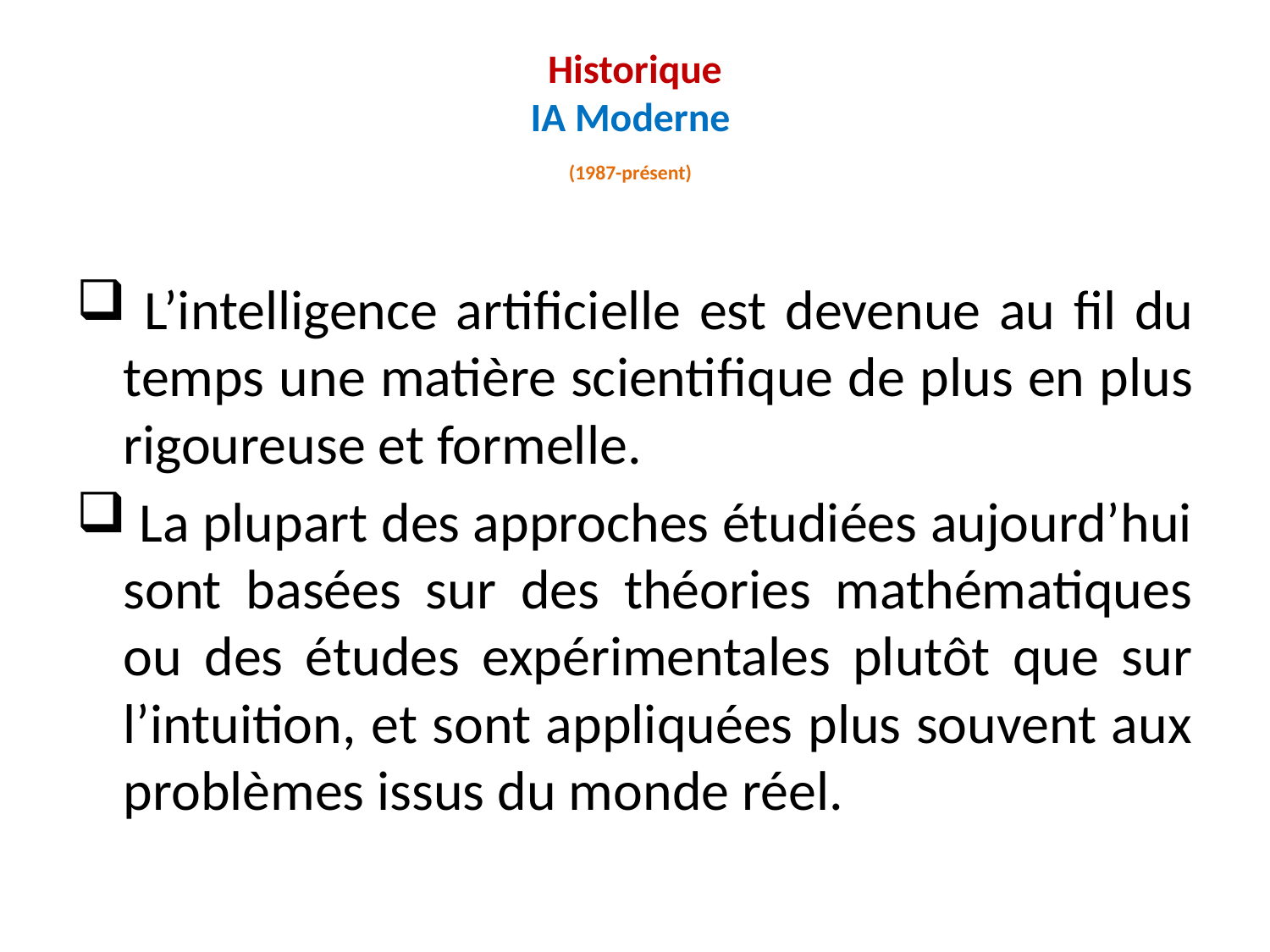

# Historique IA Moderne (1987-présent)
 L’intelligence artiﬁcielle est devenue au ﬁl du temps une matière scientiﬁque de plus en plus rigoureuse et formelle.
 La plupart des approches étudiées aujourd’hui sont basées sur des théories mathématiques ou des études expérimentales plutôt que sur l’intuition, et sont appliquées plus souvent aux problèmes issus du monde réel.